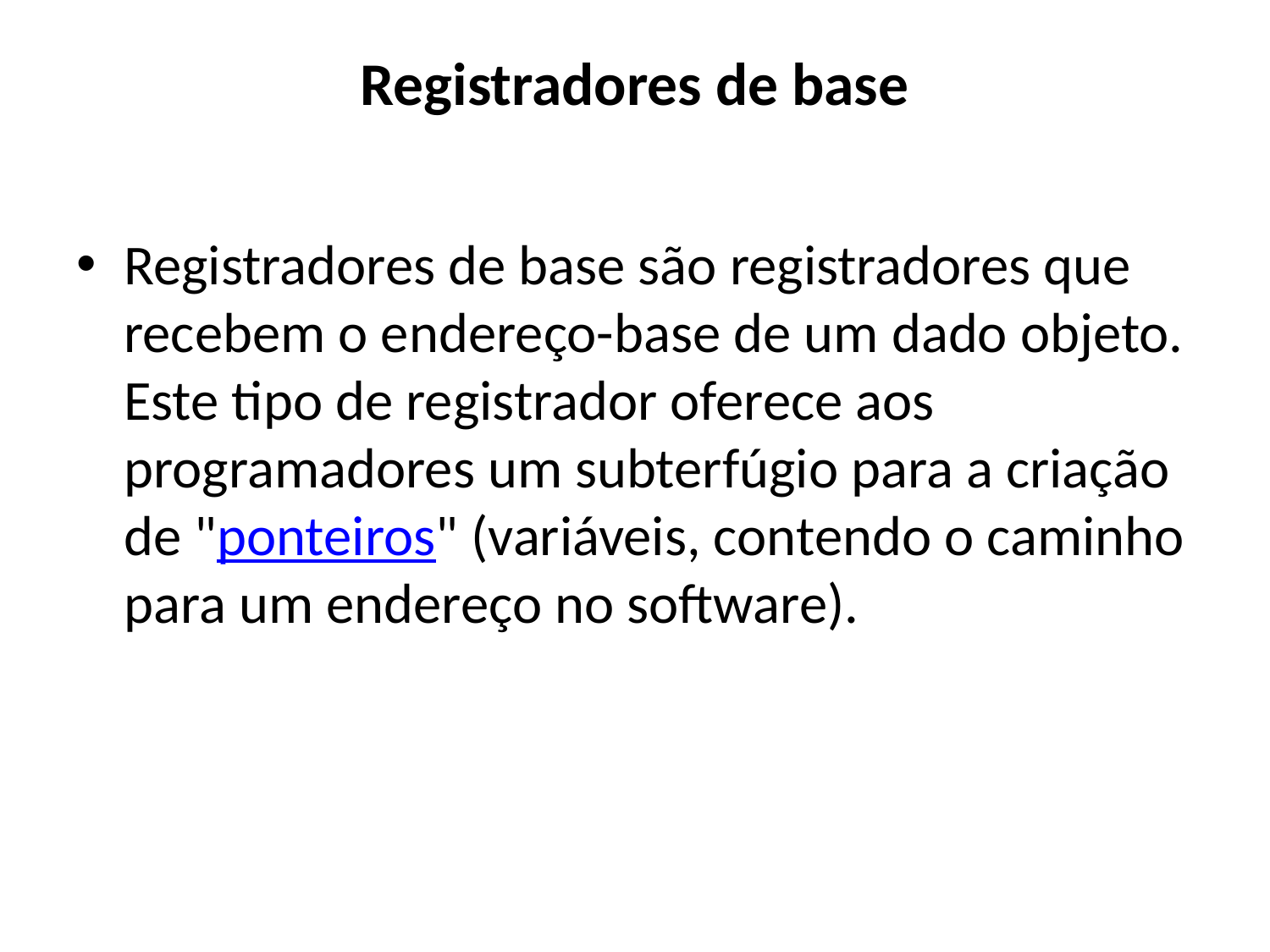

# Registradores de base
Registradores de base são registradores que recebem o endereço-base de um dado objeto. Este tipo de registrador oferece aos programadores um subterfúgio para a criação de "ponteiros" (variáveis, contendo o caminho para um endereço no software).
09/06/2014
IFRN - Instituto Federal de Educação, Ciência e Tecnologia do Rio Grande do Norte
108